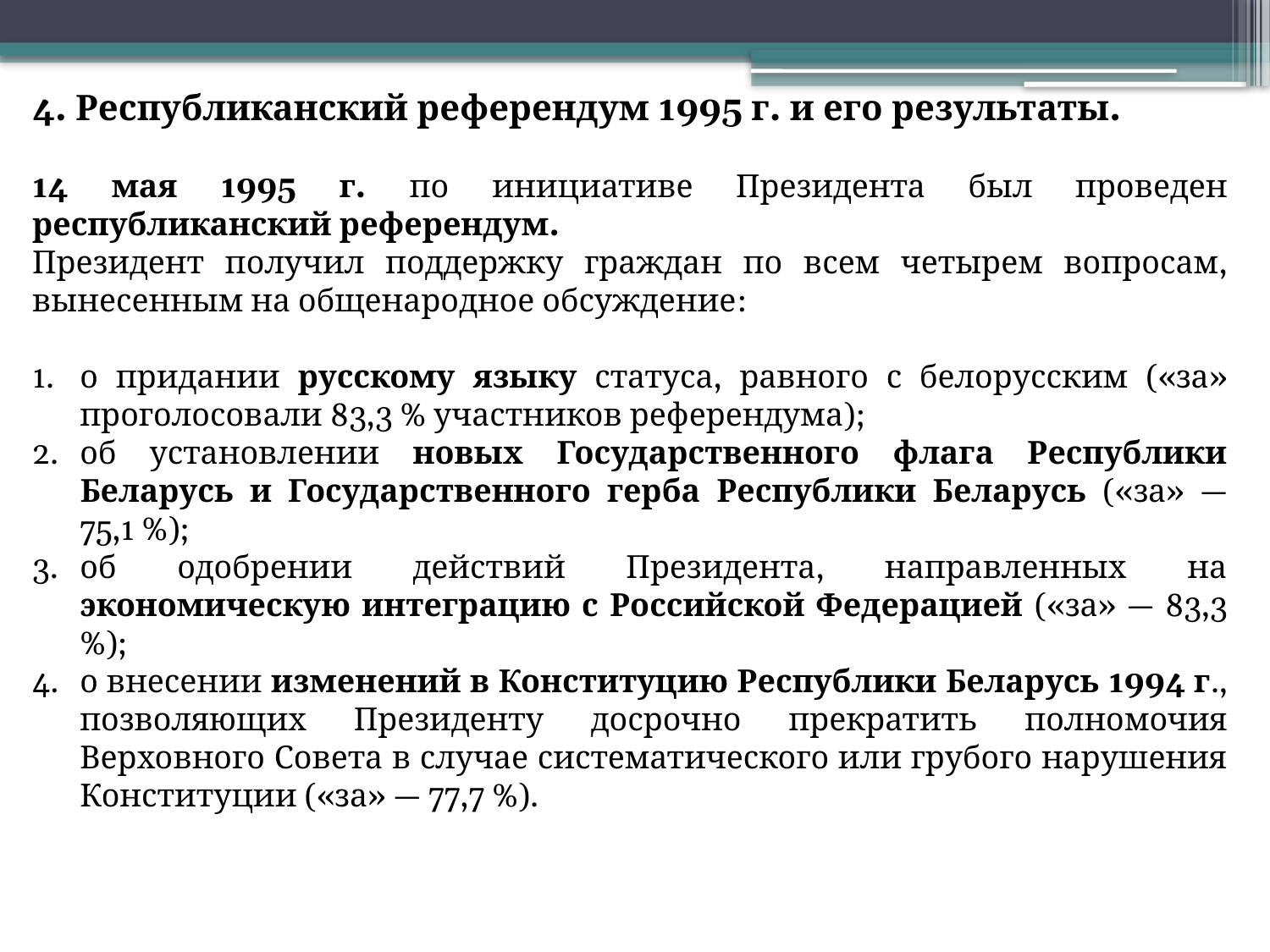

4. Республиканский референдум 1995 г. и его результаты.

14 мая 1995 г. по инициативе Президента был проведен республиканский референдум.
Президент получил поддержку граждан по всем четырем вопросам, вынесенным на общенародное обсуждение:

о придании русскому языку статуса, равного с белорусским («за» проголосовали 83,3 % участников референдума);
об установлении новых Государственного флага Республики Беларусь и Государственного герба Республики Беларусь («за» — 75,1 %);
об одобрении действий Президента, направленных на экономическую интеграцию с Российской Федерацией («за» — 83,3 %);
о внесении изменений в Конституцию Республики Беларусь 1994 г., позволяющих Президенту досрочно прекратить полномочия Верховного Совета в случае систематического или грубого нарушения Конституции («за» — 77,7 %).